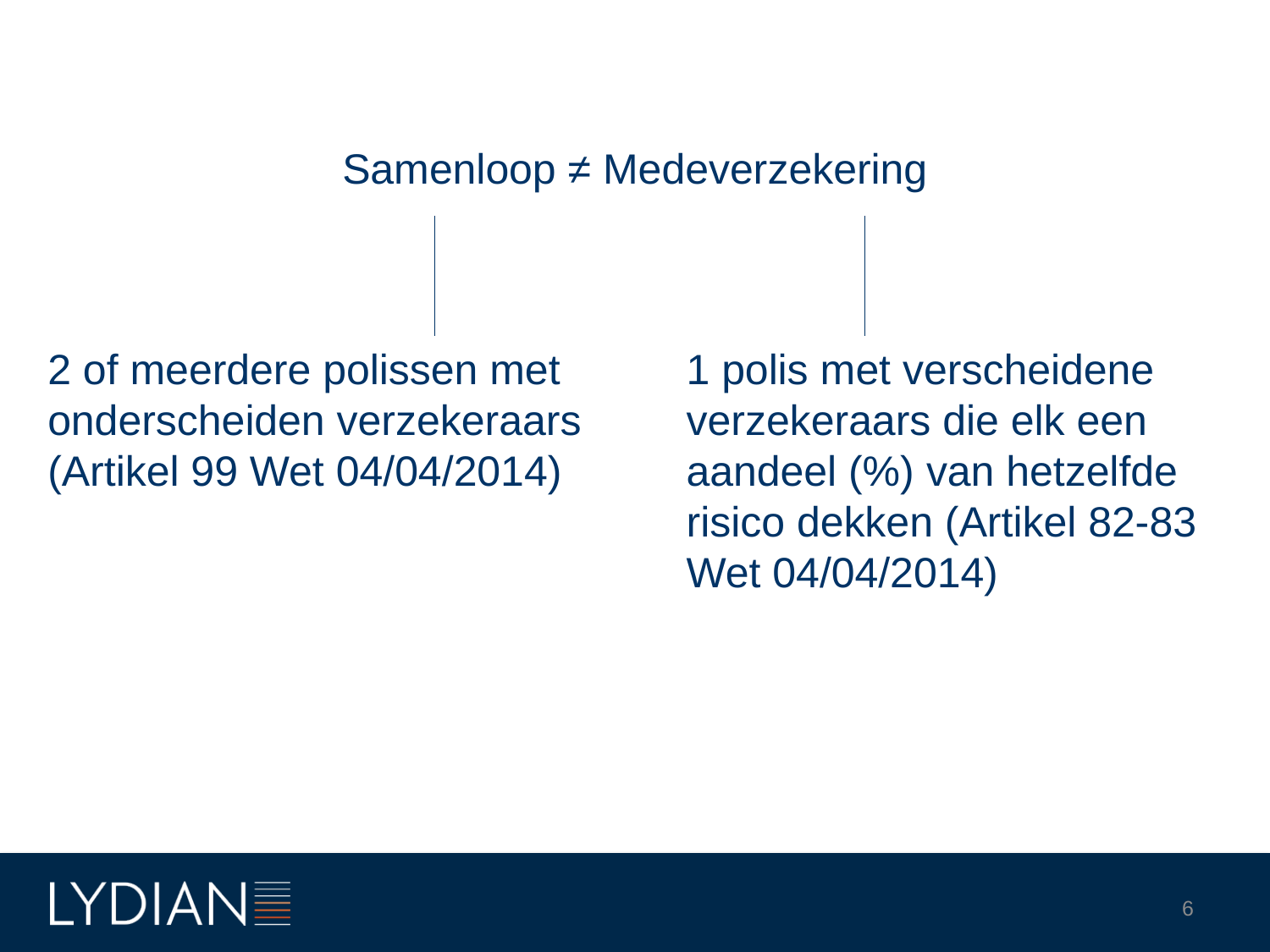

# Samenloop ≠ Medeverzekering
2 of meerdere polissen met onderscheiden verzekeraars (Artikel 99 Wet 04/04/2014)
1 polis met verscheidene verzekeraars die elk een aandeel (%) van hetzelfde risico dekken (Artikel 82-83 Wet 04/04/2014)
6